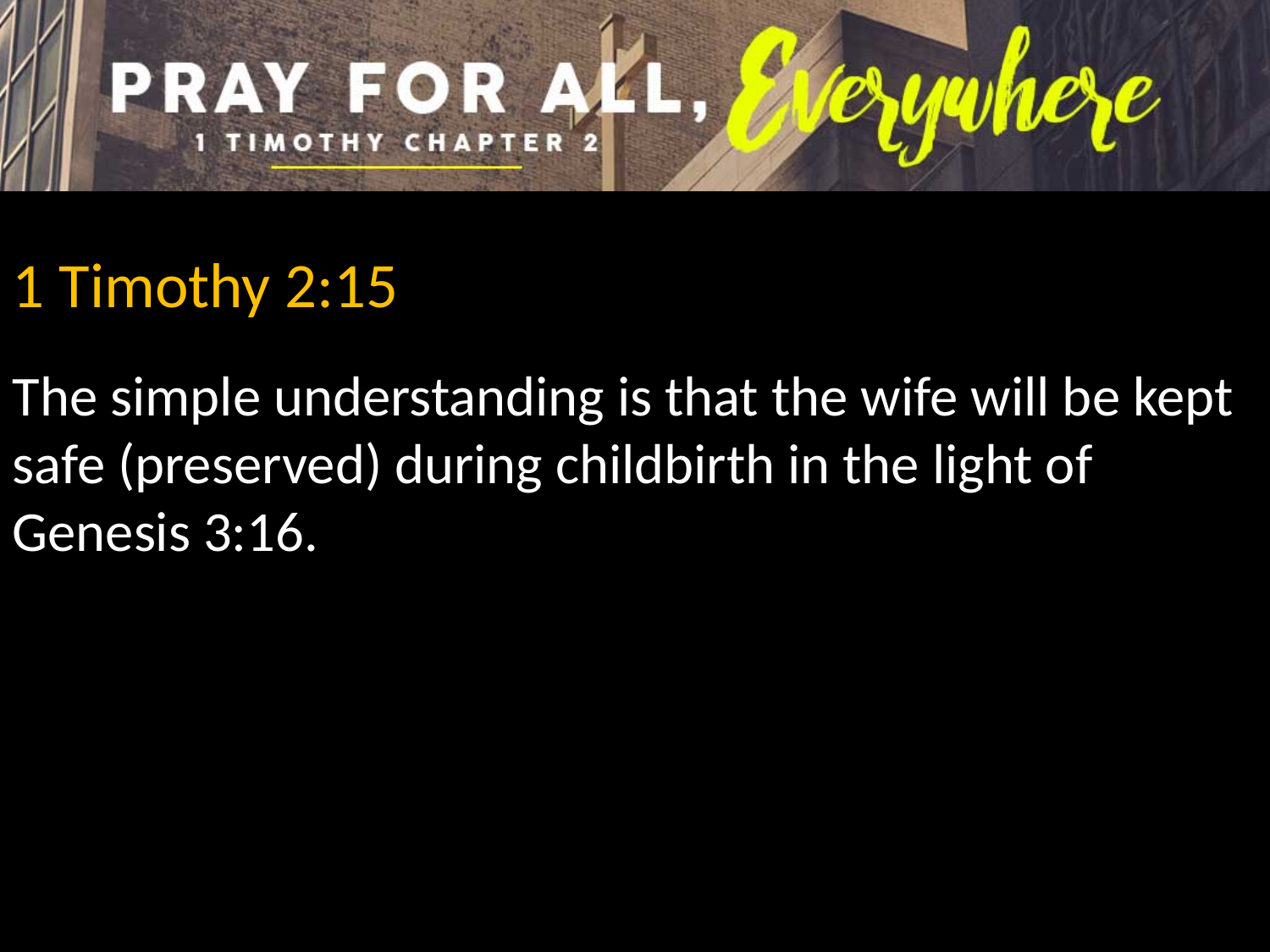

1 Timothy 2:15
The simple understanding is that the wife will be kept safe (preserved) during childbirth in the light of Genesis 3:16.